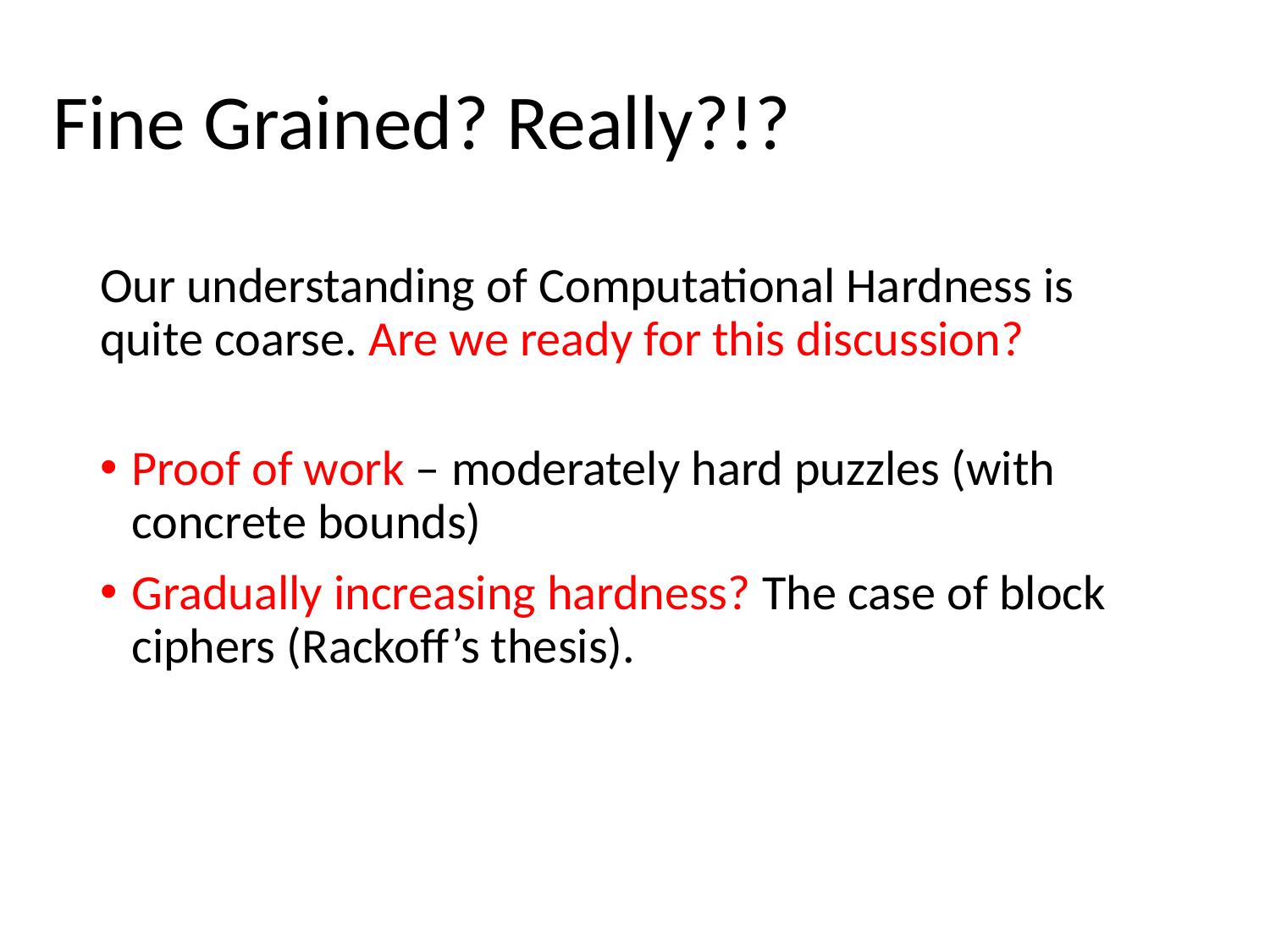

# Fine Grained? Really?!?
Our understanding of Computational Hardness is quite coarse. Are we ready for this discussion?
Proof of work – moderately hard puzzles (with concrete bounds)
Gradually increasing hardness? The case of block ciphers (Rackoff’s thesis).